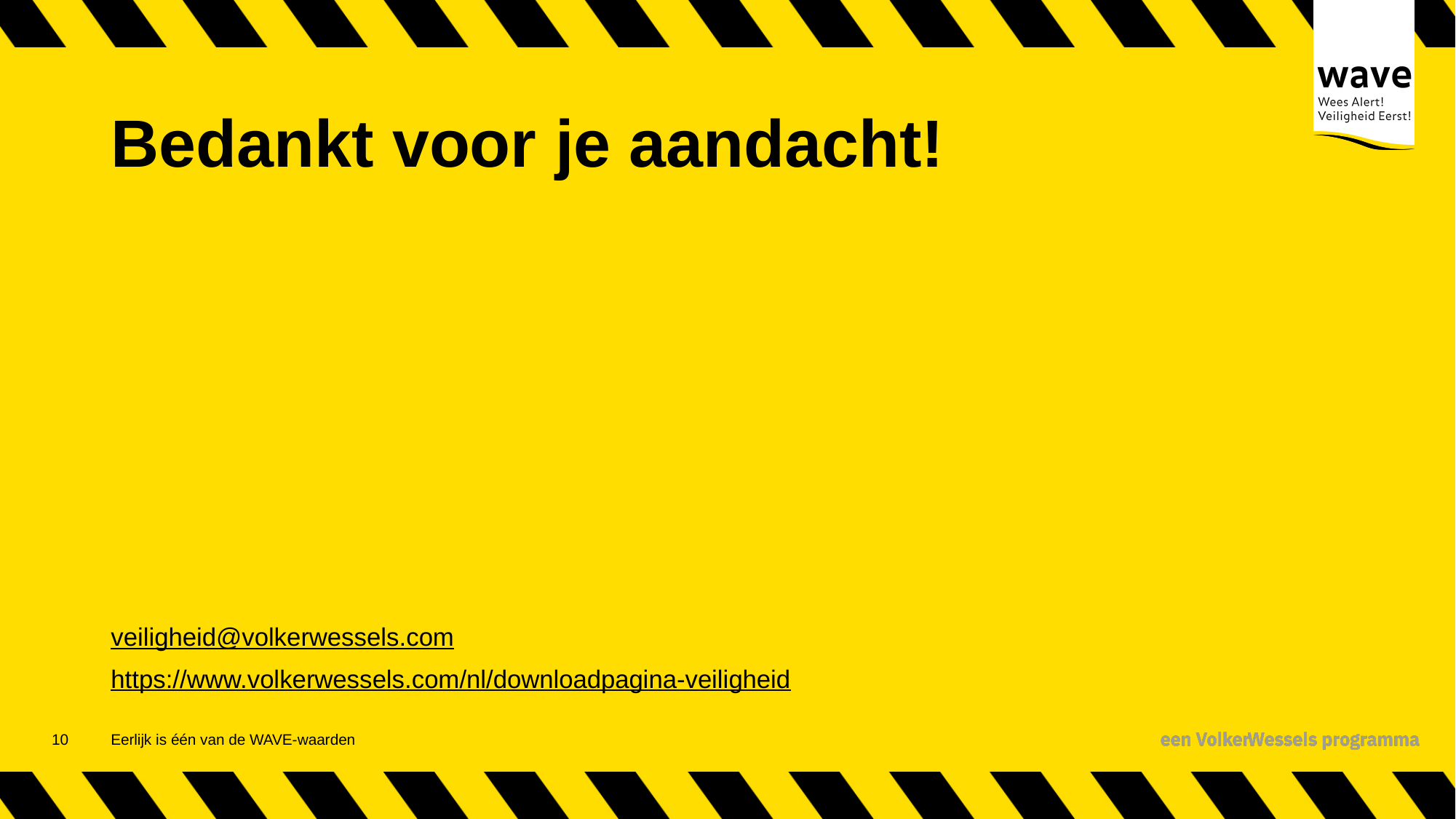

# Bedankt voor je aandacht!

veiligheid@volkerwessels.com
https://www.volkerwessels.com/nl/downloadpagina-veiligheid

10
Eerlijk is één van de WAVE-waarden